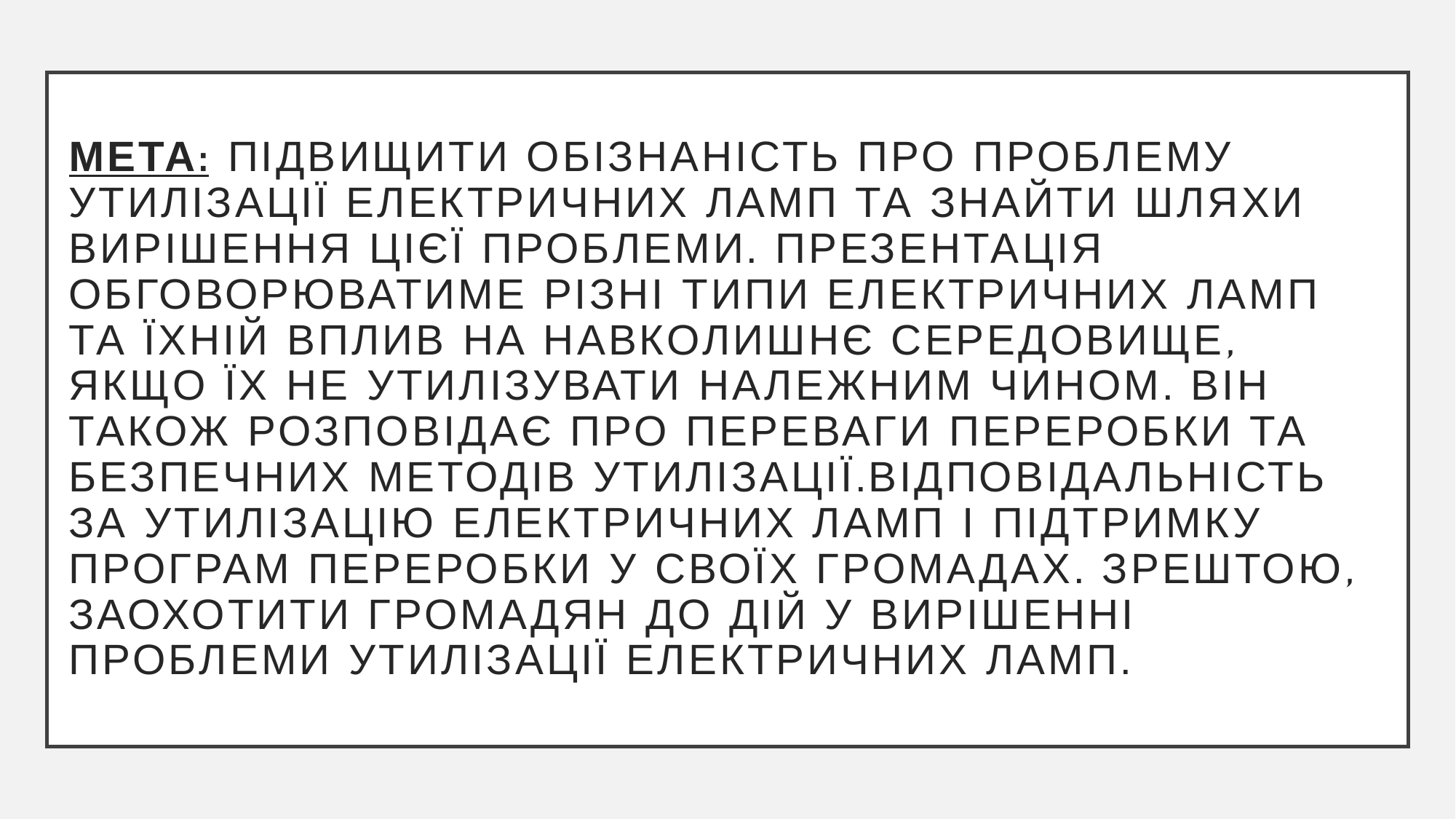

# Мета: підвищити обізнаність про проблему утилізації електричних ламп та знайти шляхи вирішення цієї проблеми. Презентація обговорюватиме різні типи електричних ламп та їхній вплив на навколишнє середовище, якщо їх не утилізувати належним чином. Він також розповідає про переваги переробки та безпечних методів утилізації.відповідальність за утилізацію електричних ламп і підтримку програм переробки у своїх громадах. Зрештою, заохотити громадян до дій у вирішенні проблеми утилізації електричних ламп.